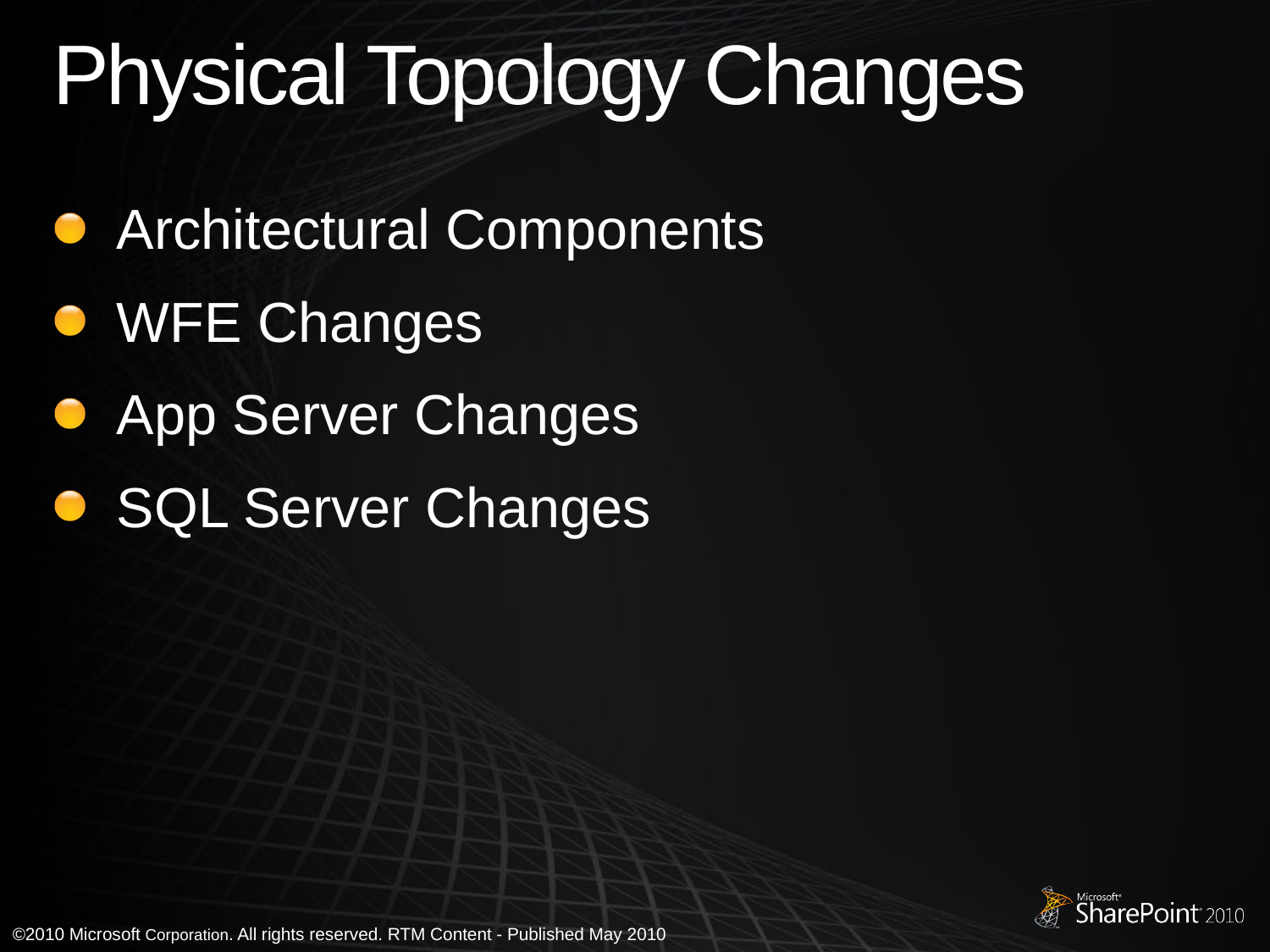

# Physical Topology Changes
Architectural Components
WFE Changes
App Server Changes
SQL Server Changes